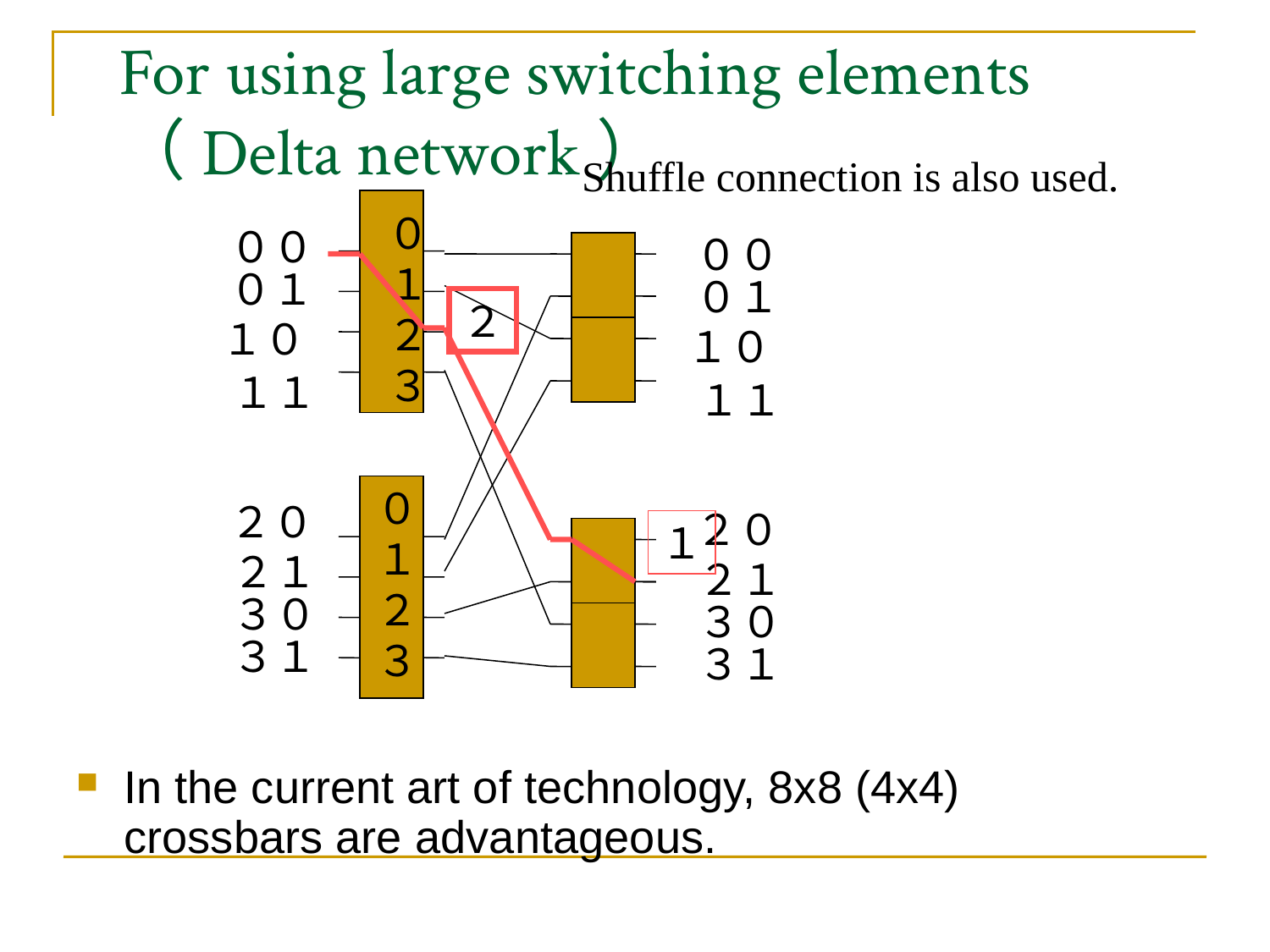

# For using large switching elements（Delta network）
Shuffle connection is also used.

０
１
２
３
００
０１
１０
１１
２０
２１
３０
３１
００
０１
１０
１１
２０
２１
３０
３１

２

１

０
１
２
３

In the current art of technology, 8x8 (4x4) crossbars are advantageous.